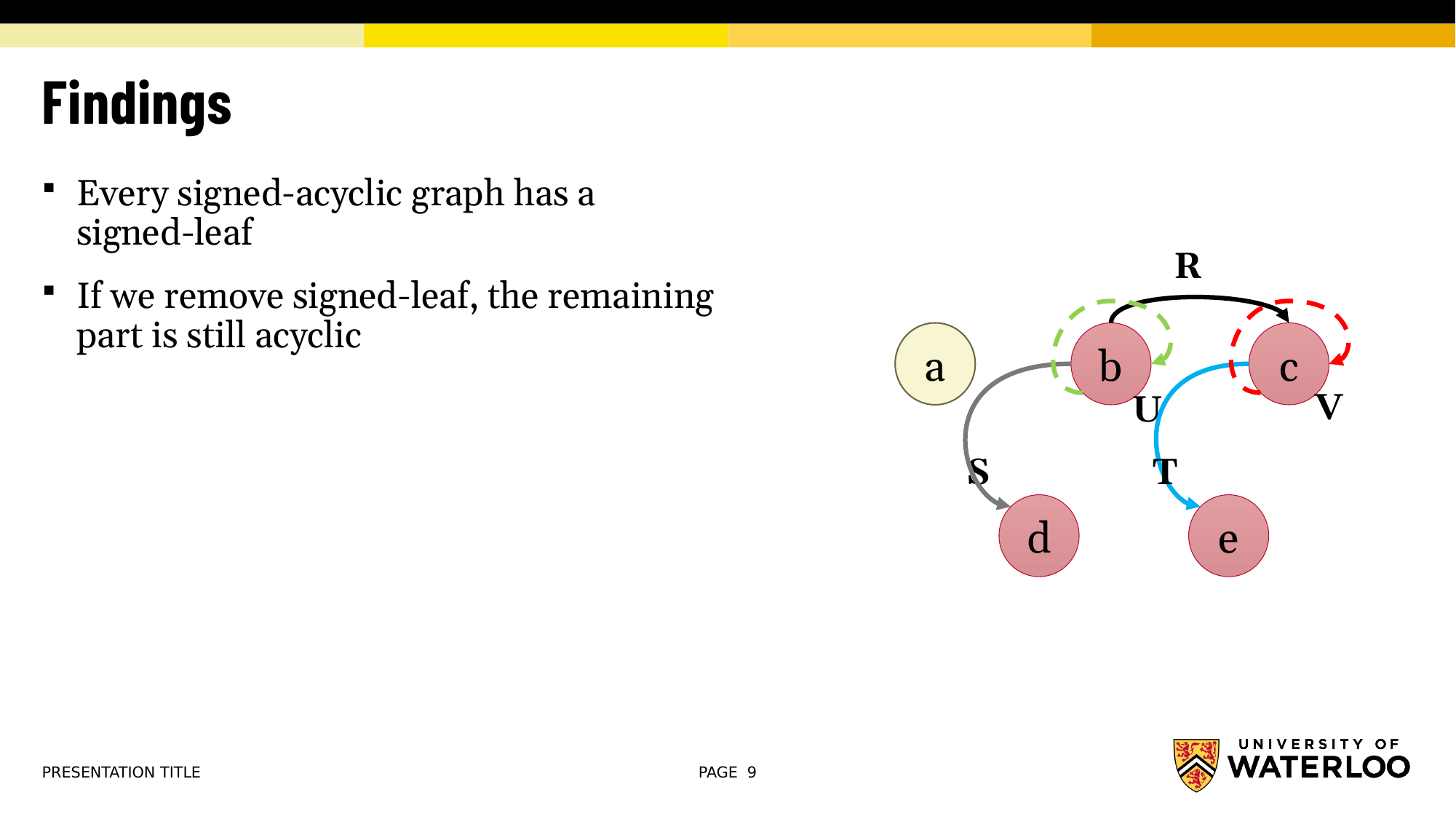

# Findings
Every signed-acyclic graph has a signed-leaf
If we remove signed-leaf, the remaining part is still acyclic

R
a
b
c
V
U
S
T
d
e
PRESENTATION TITLE
PAGE  9